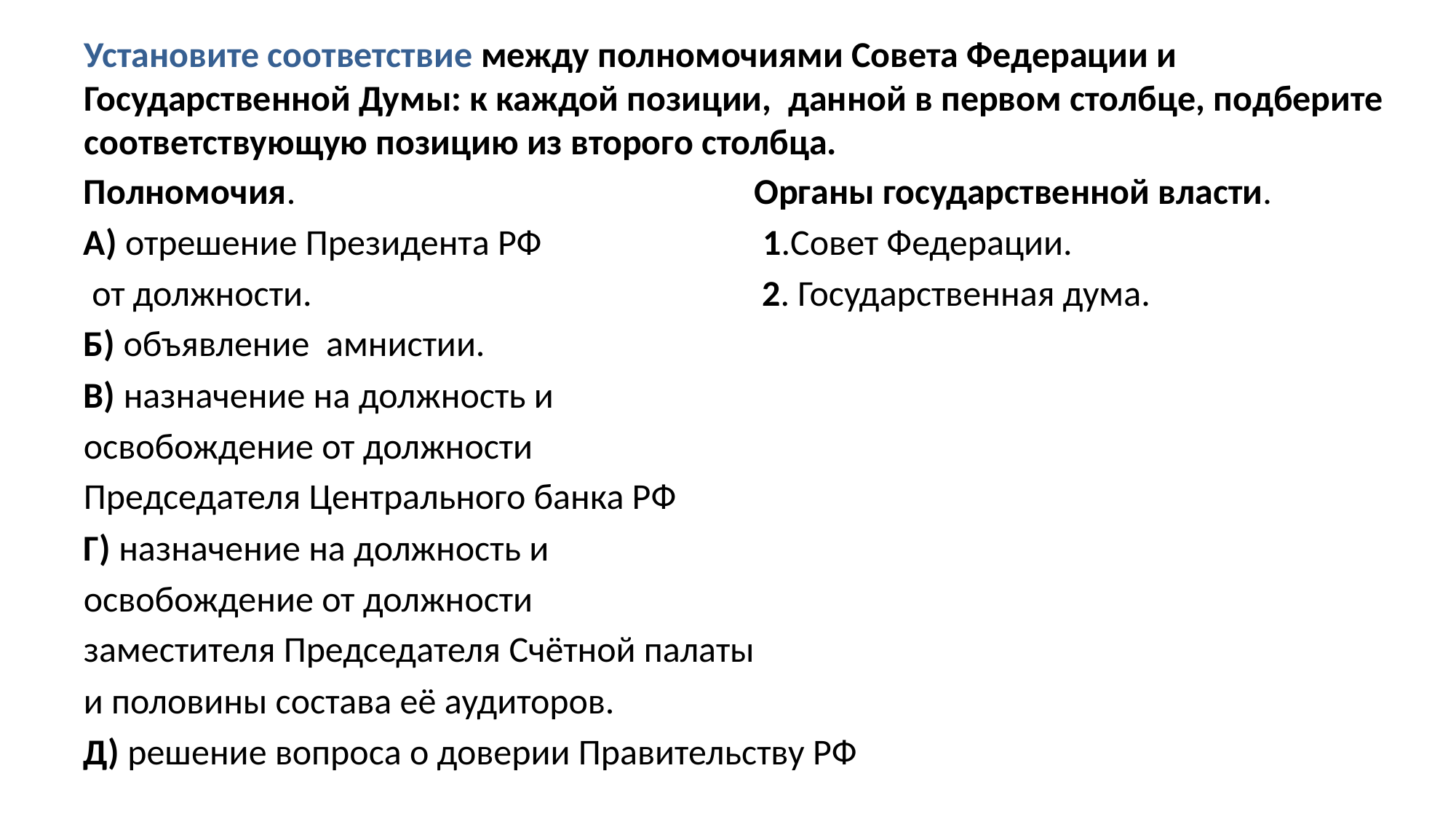

# Установите соответствие между полномочиями Совета Федерации и Государственной Думы: к каждой позиции,  данной в первом столбце, подберите соответствующую позицию из второго столбца.
Полномочия.                                                        Органы государственной власти.
А) отрешение Президента РФ                           1.Совет Федерации.
 от должности.                                                       2. Государственная дума.
Б) объявление  амнистии.
В) назначение на должность и
освобождение от должности
Председателя Центрального банка РФ
Г) назначение на должность и
освобождение от должности
заместителя Председателя Счётной палаты
и половины состава её аудиторов.
Д) решение вопроса о доверии Правительству РФ